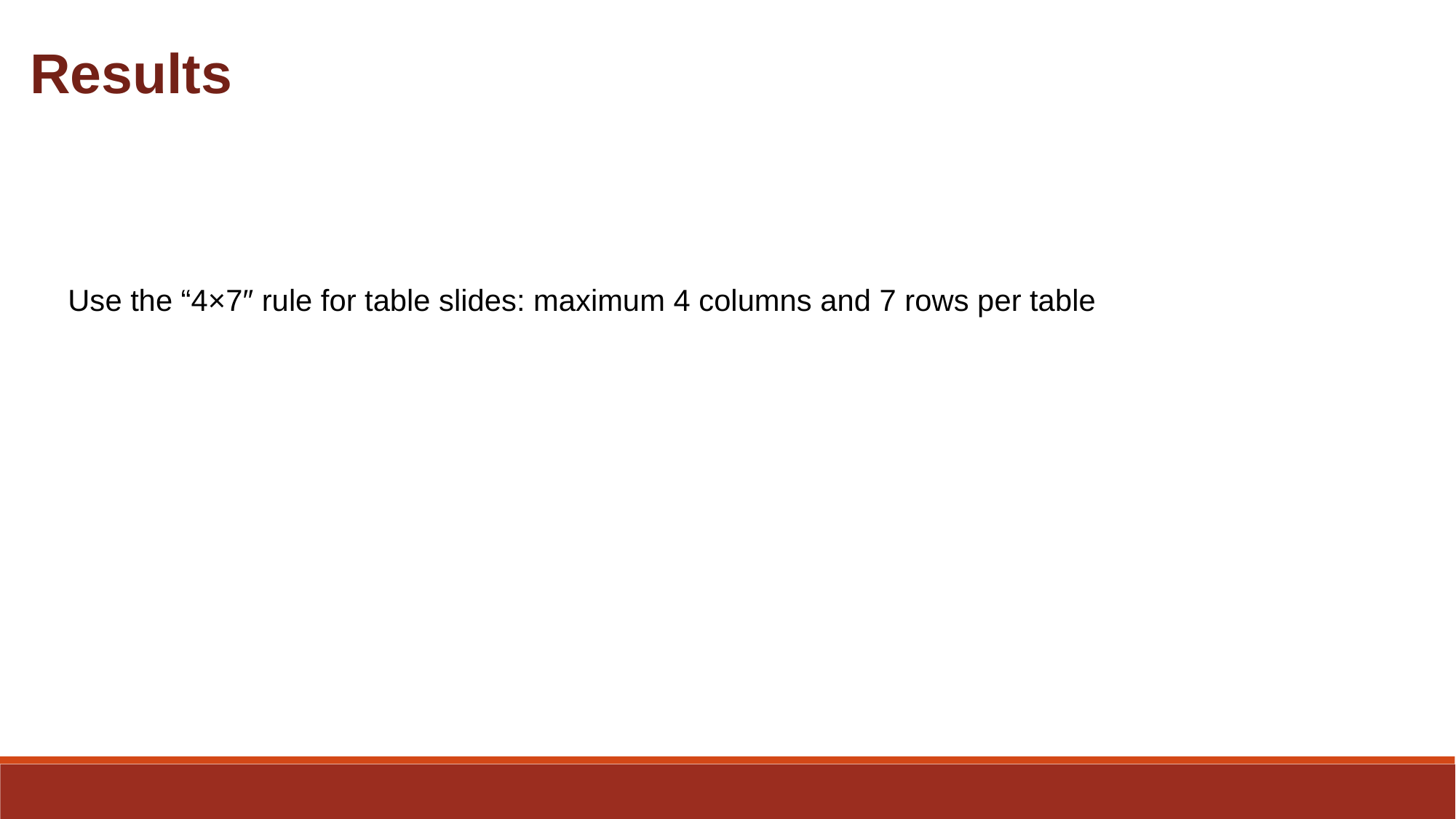

Results

Use the “4×7″ rule for table slides: maximum 4 columns and 7 rows per table